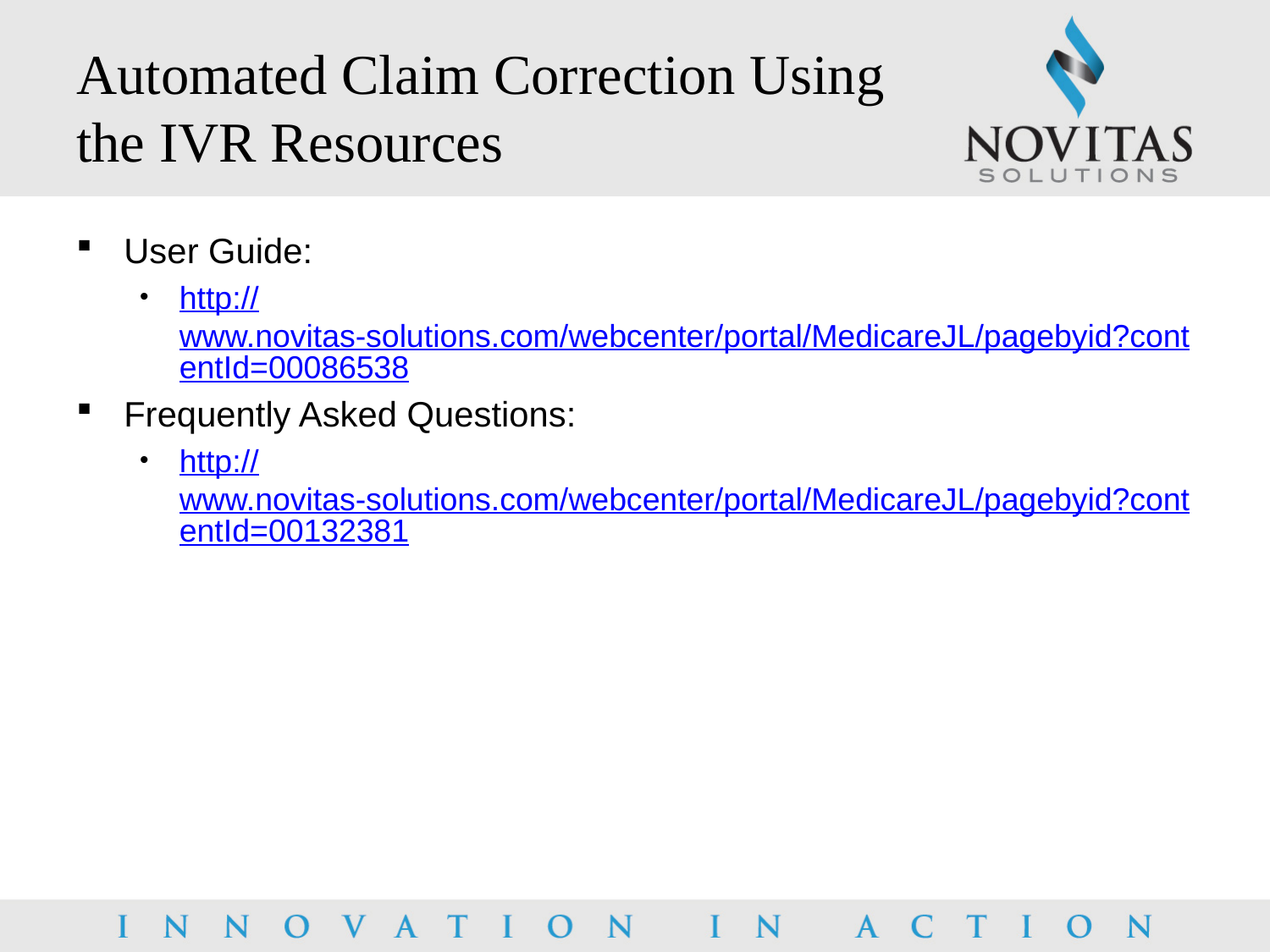

# Automated Claim Correction Using the IVR Resources
User Guide:
http://www.novitas-solutions.com/webcenter/portal/MedicareJL/pagebyid?contentId=00086538
Frequently Asked Questions:
http://www.novitas-solutions.com/webcenter/portal/MedicareJL/pagebyid?contentId=00132381